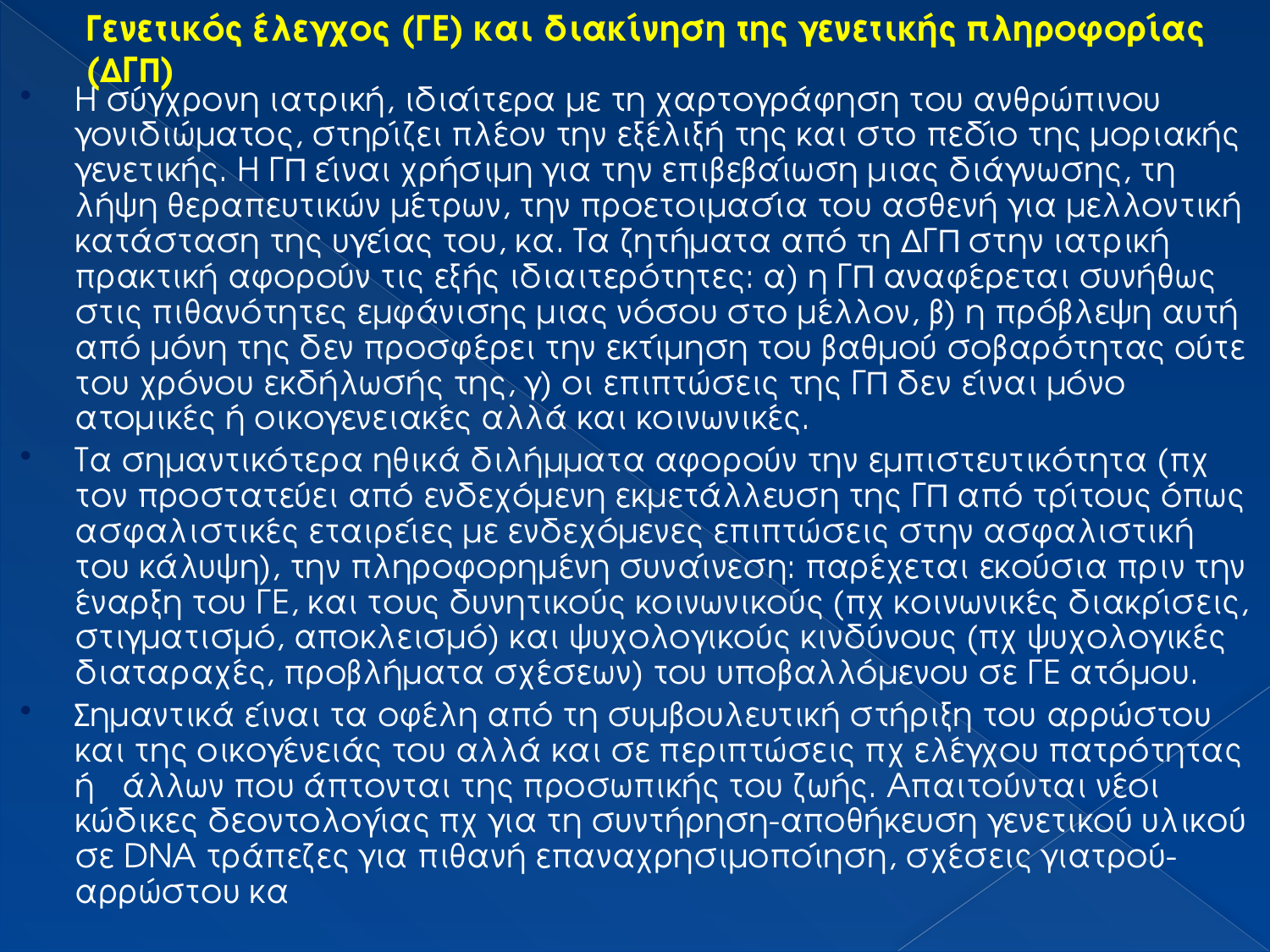

# Γενετικός έλεγχος (ΓΕ) και διακίνηση της γενετικής πληροφορίας (ΔΓΠ)
Η σύγχρονη ιατρική, ιδιαίτερα με τη χαρτογράφηση του ανθρώπινου γονιδιώματος, στηρίζει πλέον την εξέλιξή της και στο πεδίο της μοριακής γενετικής. Η ΓΠ είναι χρήσιμη για την επιβεβαίωση μιας διάγνωσης, τη λήψη θεραπευτικών μέτρων, την προετοιμασία του ασθενή για μελλοντική κατάσταση της υγείας του, κα. Τα ζητήματα από τη ΔΓΠ στην ιατρική πρακτική αφορούν τις εξής ιδιαιτερότητες: α) η ΓΠ αναφέρεται συνήθως στις πιθανότητες εμφάνισης μιας νόσου στο μέλλον, β) η πρόβλεψη αυτή από μόνη της δεν προσφέρει την εκτίμηση του βαθμού σοβαρότητας ούτε του χρόνου εκδήλωσής της, γ) οι επιπτώσεις της ΓΠ δεν είναι μόνο ατομικές ή οικογενειακές αλλά και κοινωνικές.
Τα σημαντικότερα ηθικά διλήμματα αφορούν την εμπιστευτικότητα (πχ τον προστατεύει από ενδεχόμενη εκμετάλλευση της ΓΠ από τρίτους όπως ασφαλιστικές εταιρείες με ενδεχόμενες επιπτώσεις στην ασφαλιστική του κάλυψη), την πληροφορημένη συναίνεση: παρέχεται εκούσια πριν την έναρξη του ΓΕ, και τους δυνητικούς κοινωνικούς (πχ κοινωνικές διακρίσεις, στιγματισμό, αποκλεισμό) και ψυχολογικούς κινδύνους (πχ ψυχολογικές διαταραχές, προβλήματα σχέσεων) του υποβαλλόμενου σε ΓΕ ατόμου.
Σημαντικά είναι τα οφέλη από τη συμβουλευτική στήριξη του αρρώστου και της οικογένειάς του αλλά και σε περιπτώσεις πχ ελέγχου πατρότητας ή   άλλων που άπτονται της προσωπικής του ζωής. Απαιτούνται νέοι κώδικες δεοντολογίας πχ για τη συντήρηση-αποθήκευση γενετικού υλικού σε DNA τράπεζες για πιθανή επαναχρησιμοποίηση, σχέσεις γιατρού-αρρώστου κα